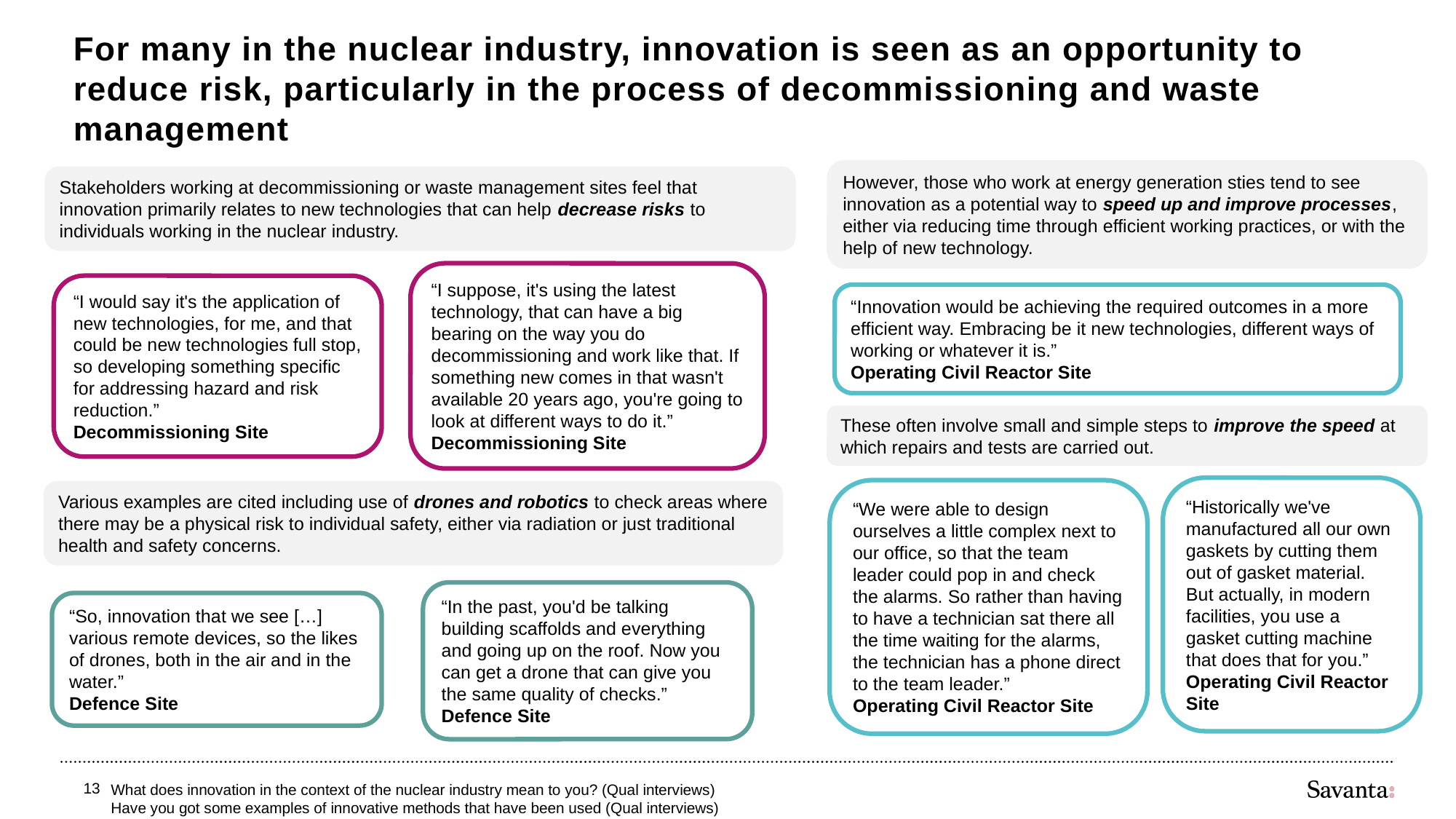

# For many in the nuclear industry, innovation is seen as an opportunity to reduce risk, particularly in the process of decommissioning and waste management
However, those who work at energy generation sties tend to see innovation as a potential way to speed up and improve processes, either via reducing time through efficient working practices, or with the help of new technology.
Stakeholders working at decommissioning or waste management sites feel that innovation primarily relates to new technologies that can help decrease risks to individuals working in the nuclear industry.
“I suppose, it's using the latest technology, that can have a big bearing on the way you do decommissioning and work like that. If something new comes in that wasn't available 20 years ago, you're going to look at different ways to do it.”
Decommissioning Site
“I would say it's the application of new technologies, for me, and that could be new technologies full stop, so developing something specific for addressing hazard and risk reduction.”
Decommissioning Site
“Innovation would be achieving the required outcomes in a more efficient way. Embracing be it new technologies, different ways of working or whatever it is.”
Operating Civil Reactor Site
These often involve small and simple steps to improve the speed at which repairs and tests are carried out.
“Historically we've manufactured all our own gaskets by cutting them out of gasket material. But actually, in modern facilities, you use a gasket cutting machine that does that for you.”
Operating Civil Reactor Site
“We were able to design ourselves a little complex next to our office, so that the team leader could pop in and check the alarms. So rather than having to have a technician sat there all the time waiting for the alarms, the technician has a phone direct to the team leader.”
Operating Civil Reactor Site
Various examples are cited including use of drones and robotics to check areas where there may be a physical risk to individual safety, either via radiation or just traditional health and safety concerns.
“In the past, you'd be talking building scaffolds and everything and going up on the roof. Now you can get a drone that can give you the same quality of checks.”
Defence Site
“So, innovation that we see […] various remote devices, so the likes of drones, both in the air and in the water.”
Defence Site
13
What does innovation in the context of the nuclear industry mean to you? (Qual interviews)
Have you got some examples of innovative methods that have been used (Qual interviews)